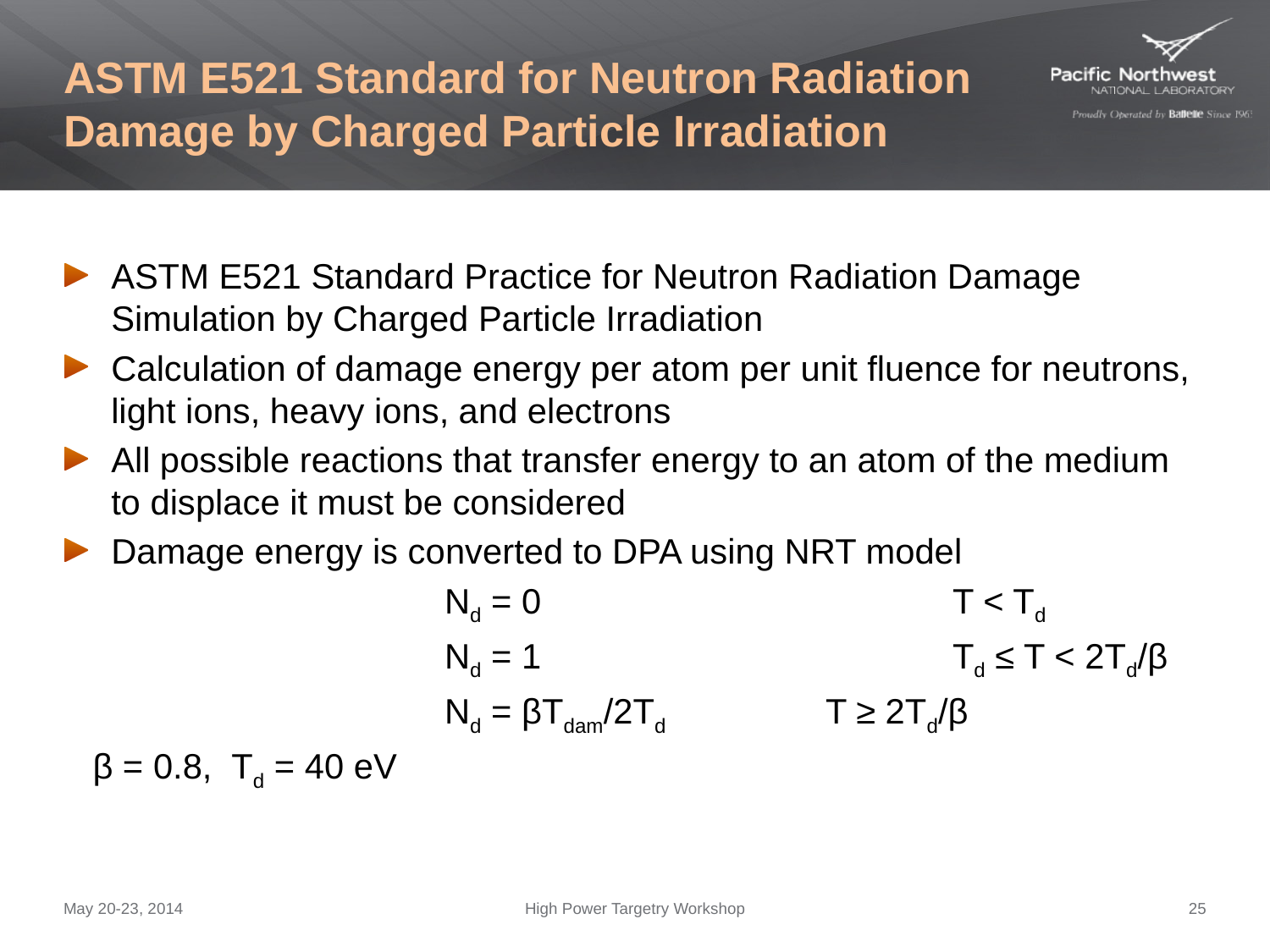

# ASTM E521 Standard for Neutron Radiation Damage by Charged Particle Irradiation
ASTM E521 Standard Practice for Neutron Radiation Damage Simulation by Charged Particle Irradiation
Calculation of damage energy per atom per unit fluence for neutrons, light ions, heavy ions, and electrons
All possible reactions that transfer energy to an atom of the medium to displace it must be considered
Damage energy is converted to DPA using NRT model
 			Nd = 0				T < Td
			Nd = 1				Td ≤ T < 2Td/β
			Nd = βTdam/2Td		T ≥ 2Td/β
   β = 0.8,  Td = 40 eV
May 20-23, 2014
High Power Targetry Workshop
25